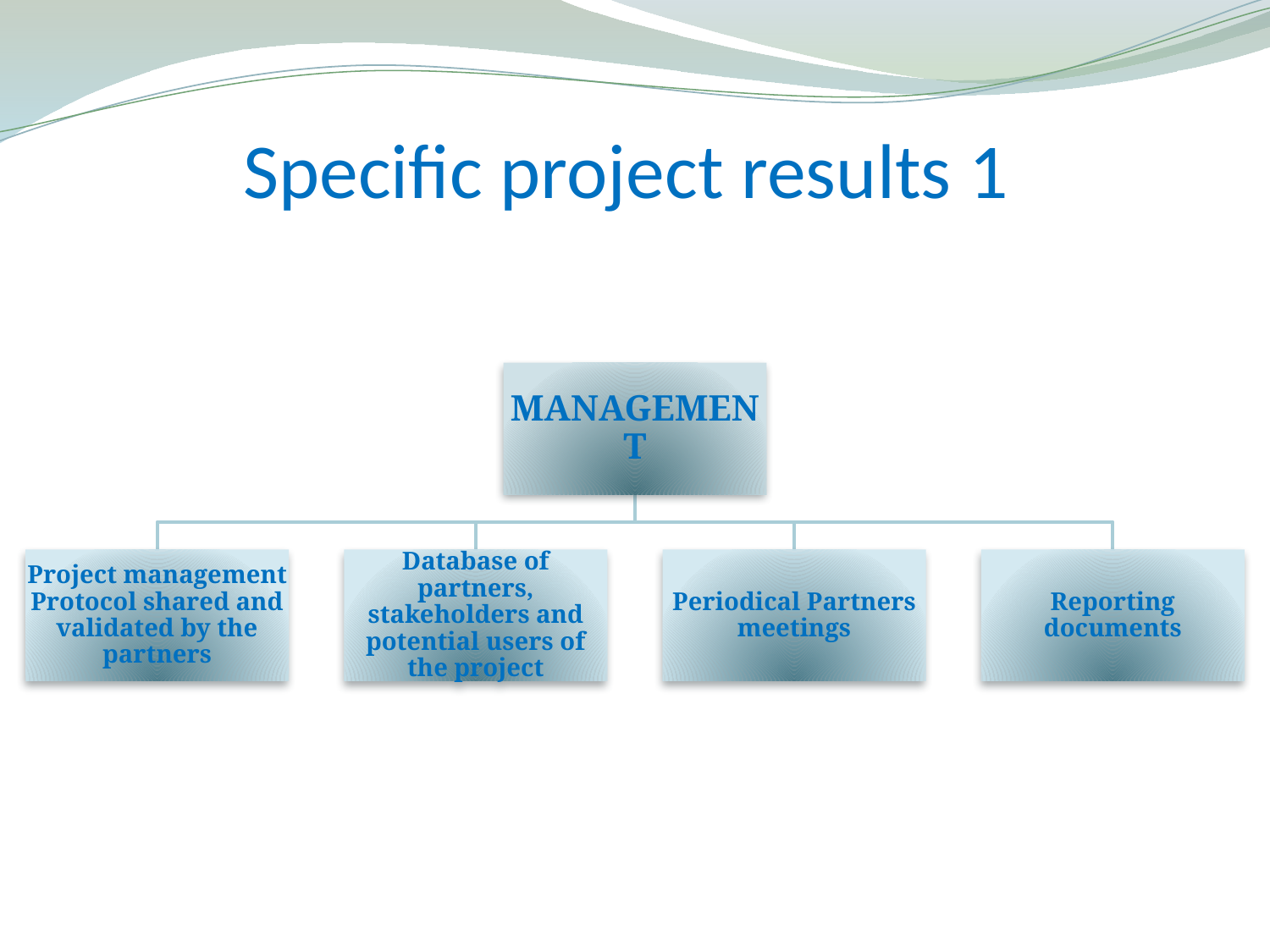

# Specific project results 1
MANAGEMENT
Project management Protocol shared and validated by the partners
Database of partners, stakeholders and potential users of the project
Periodical Partners meetings
Reporting documents